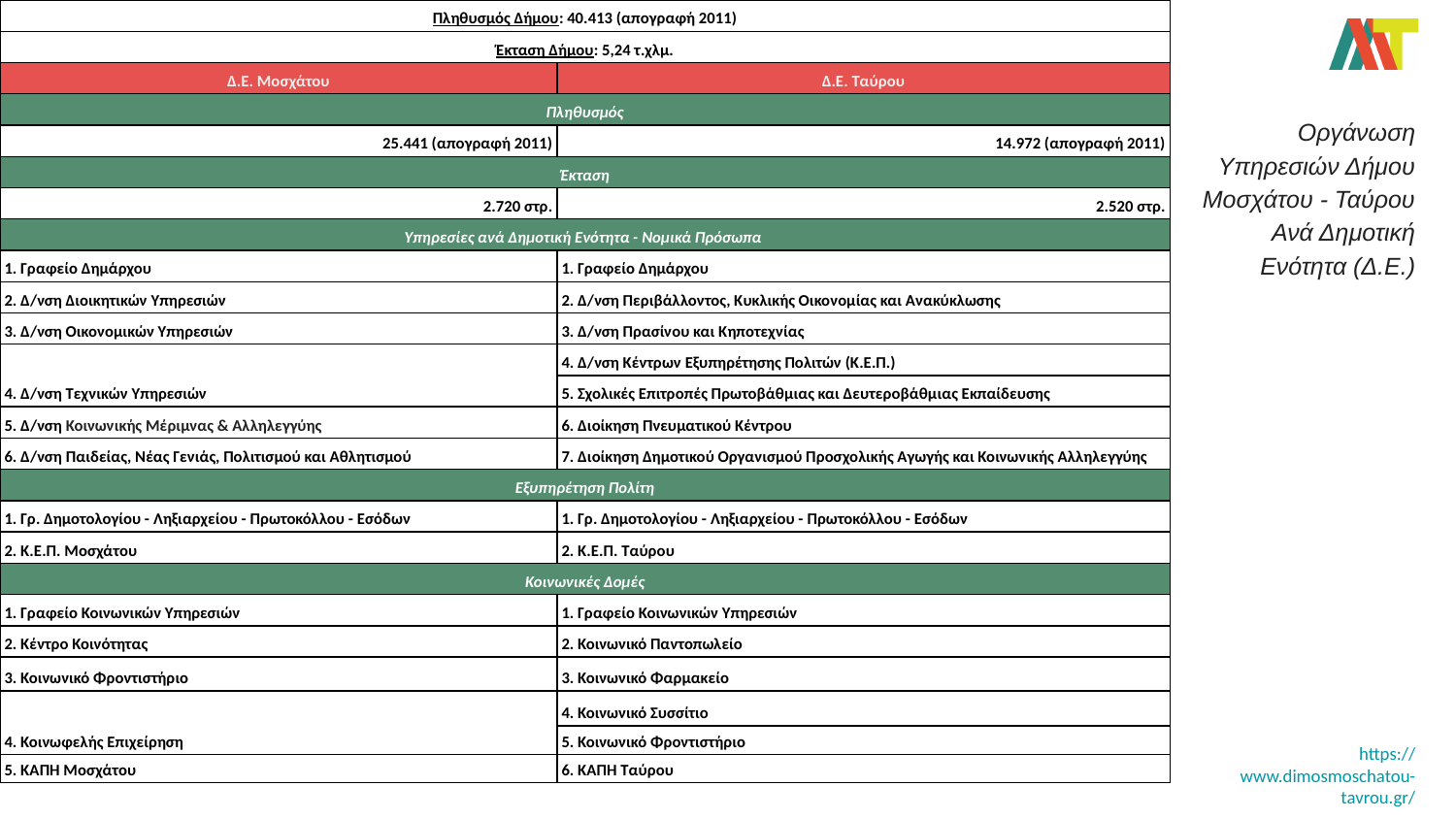

| Πληθυσμός Δήμου: 40.413 (απογραφή 2011) |  |
| --- | --- |
| Έκταση Δήμου: 5,24 τ.χλμ. |  |
| Δ.Ε. Μοσχάτου | Δ.Ε. Ταύρου |
| Πληθυσμός |  |
| 25.441 (απογραφή 2011) | 14.972 (απογραφή 2011) |
| Έκταση |  |
| 2.720 στρ. | 2.520 στρ. |
| Υπηρεσίες ανά Δημοτική Ενότητα - Νομικά Πρόσωπα |  |
| 1. Γραφείο Δημάρχου | 1. Γραφείο Δημάρχου |
| 2. Δ/νση Διοικητικών Υπηρεσιών | 2. Δ/νση Περιβάλλοντος, Κυκλικής Οικονομίας και Ανακύκλωσης |
| 3. Δ/νση Οικονομικών Υπηρεσιών | 3. Δ/νση Πρασίνου και Κηποτεχνίας |
| 4. Δ/νση Τεχνικών Υπηρεσιών | 4. Δ/νση Κέντρων Εξυπηρέτησης Πολιτών (Κ.Ε.Π.) |
|  | 5. Σχολικές Επιτροπές Πρωτοβάθμιας και Δευτεροβάθμιας Εκπαίδευσης |
| 5. Δ/νση Κοινωνικής Μέριμνας & Αλληλεγγύης | 6. Διοίκηση Πνευματικού Κέντρου |
| 6. Δ/νση Παιδείας, Νέας Γενιάς, Πολιτισμού και Αθλητισμού | 7. Διοίκηση Δημοτικού Οργανισμού Προσχολικής Αγωγής και Κοινωνικής Αλληλεγγύης |
| Εξυπηρέτηση Πολίτη |  |
| 1. Γρ. Δημοτολογίου - Ληξιαρχείου - Πρωτοκόλλου - Εσόδων | 1. Γρ. Δημοτολογίου - Ληξιαρχείου - Πρωτοκόλλου - Εσόδων |
| 2. Κ.Ε.Π. Μοσχάτου | 2. Κ.Ε.Π. Ταύρου |
| Κοινωνικές Δομές |  |
| 1. Γραφείο Κοινωνικών Υπηρεσιών | 1. Γραφείο Κοινωνικών Υπηρεσιών |
| 2. Κέντρο Κοινότητας | 2. Κοινωνικό Παντοπωλείο |
| 3. Κοινωνικό Φροντιστήριο | 3. Κοινωνικό Φαρμακείο |
| 4. Κοινωφελής Επιχείρηση | 4. Κοινωνικό Συσσίτιο |
|  | 5. Κοινωνικό Φροντιστήριο |
| 5. ΚΑΠΗ Μοσχάτου | 6. ΚΑΠΗ Ταύρου |
# Οργάνωση Υπηρεσιών Δήμου Μοσχάτου - Ταύρου Ανά Δημοτική Ενότητα (Δ.Ε.)
https://www.dimosmoschatou-tavrou.gr/